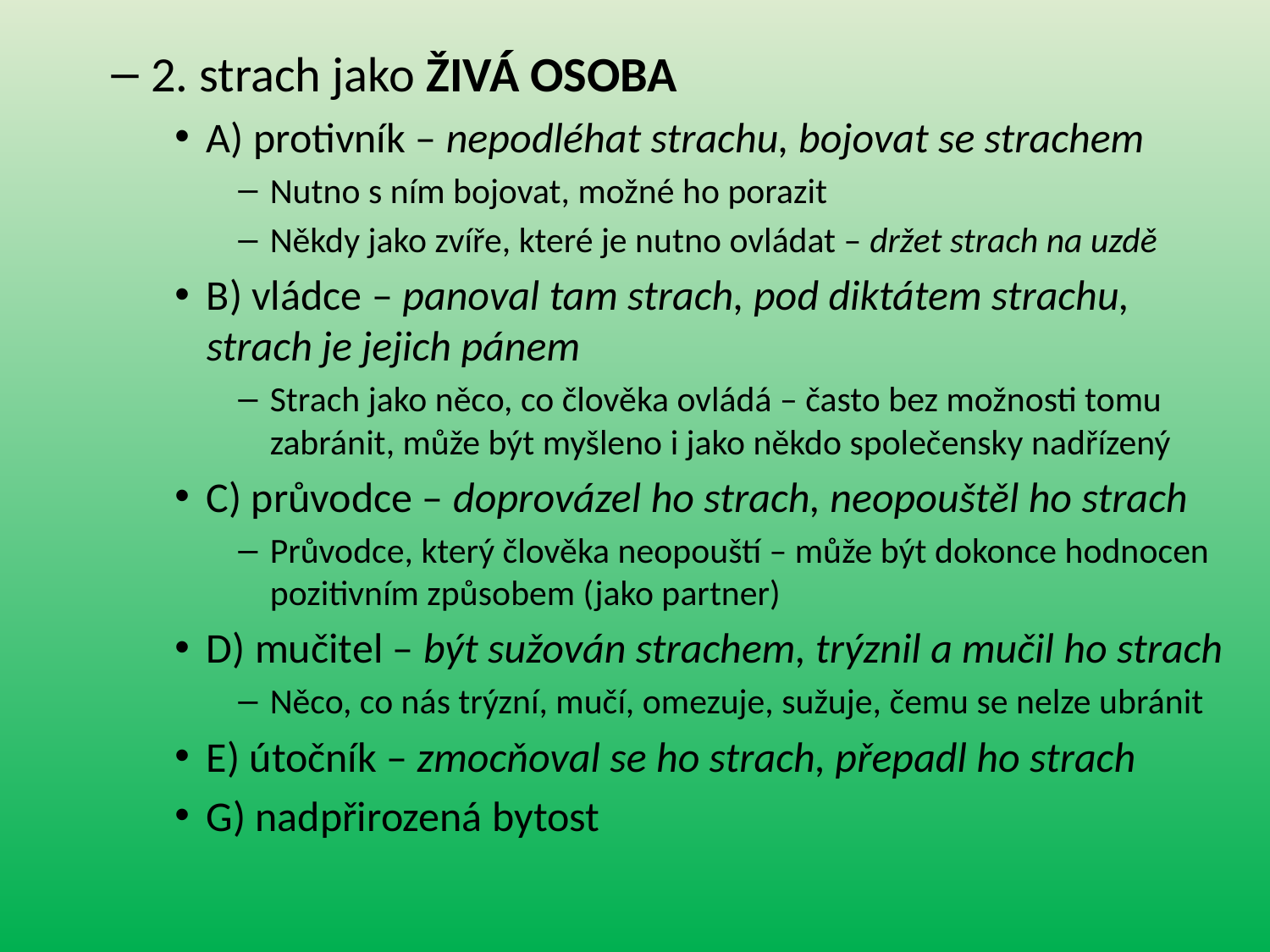

2. strach jako ŽIVÁ OSOBA
A) protivník – nepodléhat strachu, bojovat se strachem
Nutno s ním bojovat, možné ho porazit
Někdy jako zvíře, které je nutno ovládat – držet strach na uzdě
B) vládce – panoval tam strach, pod diktátem strachu, strach je jejich pánem
Strach jako něco, co člověka ovládá – často bez možnosti tomu zabránit, může být myšleno i jako někdo společensky nadřízený
C) průvodce – doprovázel ho strach, neopouštěl ho strach
Průvodce, který člověka neopouští – může být dokonce hodnocen pozitivním způsobem (jako partner)
D) mučitel – být sužován strachem, trýznil a mučil ho strach
Něco, co nás trýzní, mučí, omezuje, sužuje, čemu se nelze ubránit
E) útočník – zmocňoval se ho strach, přepadl ho strach
G) nadpřirozená bytost